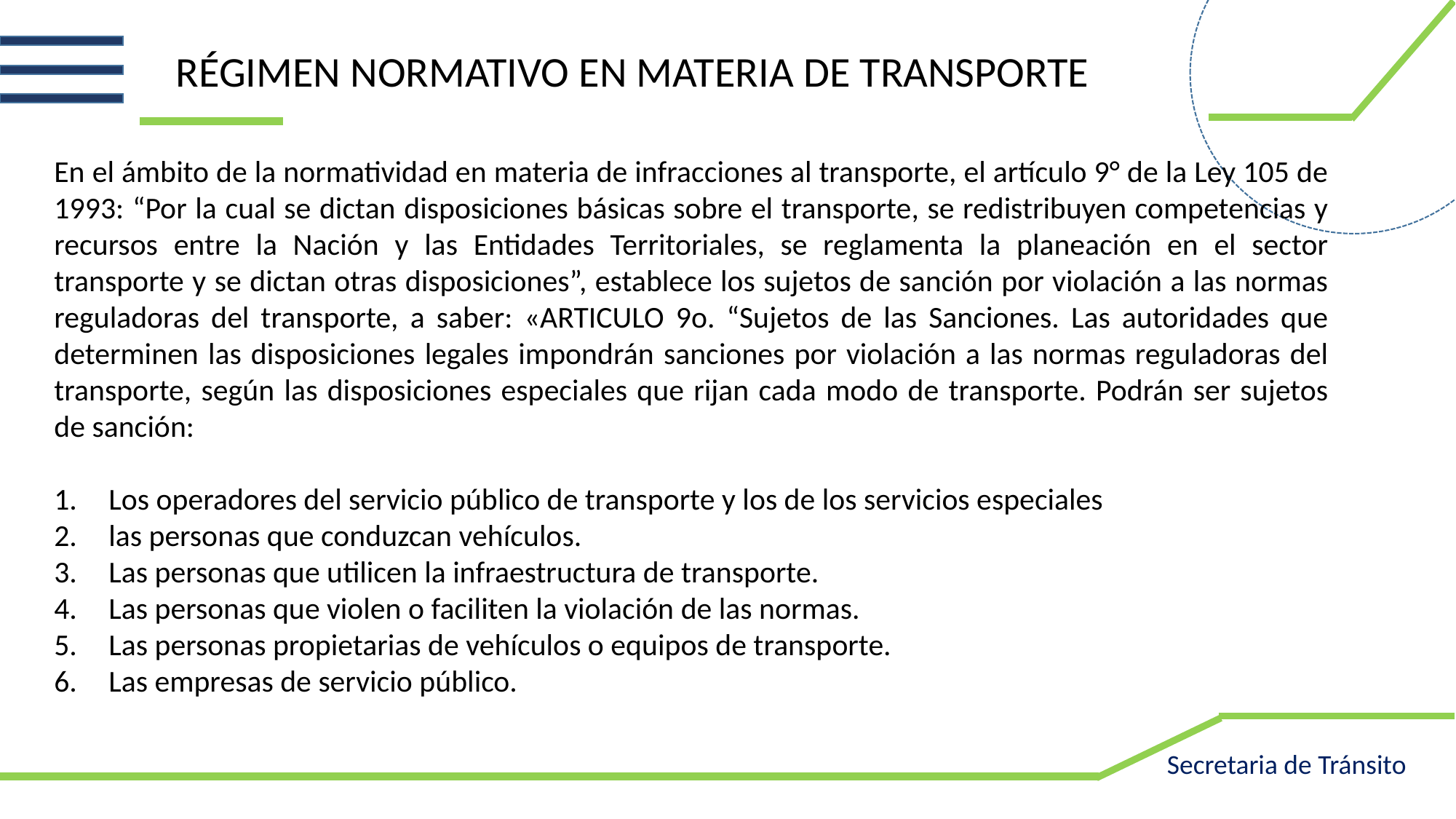

RÉGIMEN NORMATIVO EN MATERIA DE TRANSPORTE

En el ámbito de la normatividad en materia de infracciones al transporte, el artículo 9° de la Ley 105 de 1993: “Por la cual se dictan disposiciones básicas sobre el transporte, se redistribuyen competencias y recursos entre la Nación y las Entidades Territoriales, se reglamenta la planeación en el sector transporte y se dictan otras disposiciones”, establece los sujetos de sanción por violación a las normas reguladoras del transporte, a saber: «ARTICULO 9o. “Sujetos de las Sanciones. Las autoridades que determinen las disposiciones legales impondrán sanciones por violación a las normas reguladoras del transporte, según las disposiciones especiales que rijan cada modo de transporte. Podrán ser sujetos de sanción:

Los operadores del servicio público de transporte y los de los servicios especiales
las personas que conduzcan vehículos.
Las personas que utilicen la infraestructura de transporte.
Las personas que violen o faciliten la violación de las normas.
Las personas propietarias de vehículos o equipos de transporte.
Las empresas de servicio público.

Secretaria de Tránsito